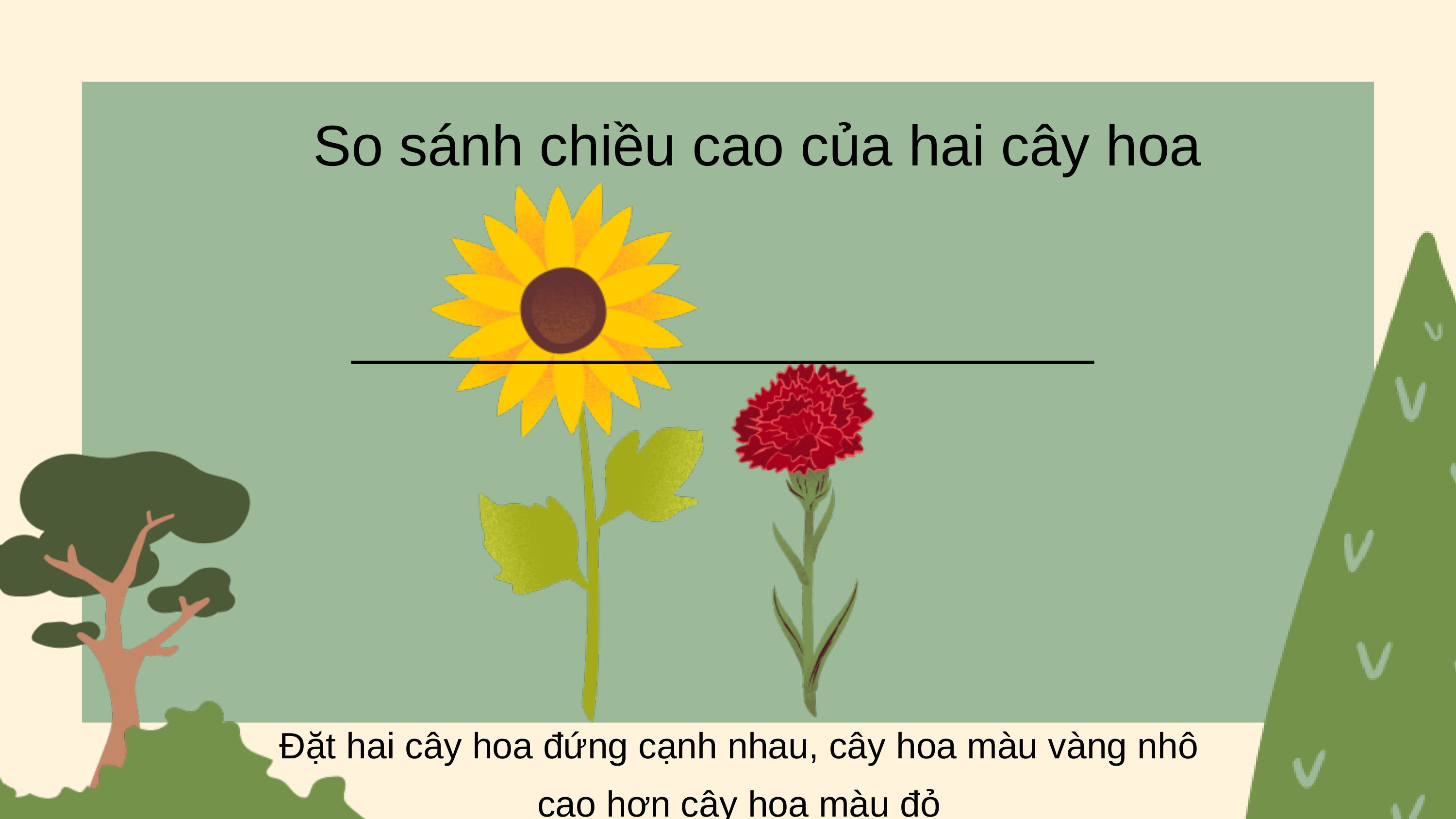

So sánh chiều cao của hai cây hoa

Đặt hai cây hoa đứng cạnh nhau, cây hoa màu vàng nhô cao hơn cây hoa màu đỏ